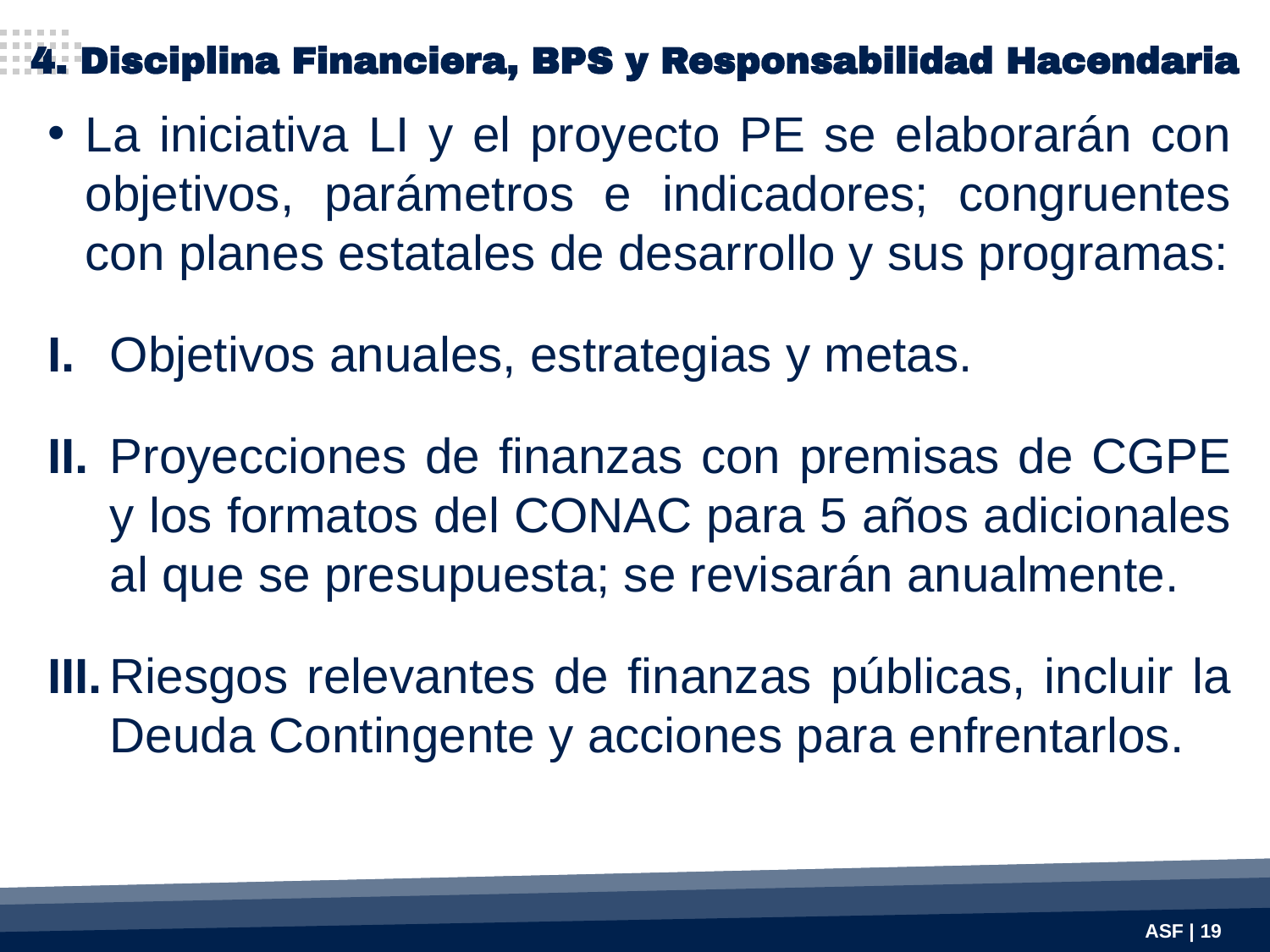

4. Disciplina Financiera, BPS y Responsabilidad Hacendaria
La iniciativa LI y el proyecto PE se elaborarán con objetivos, parámetros e indicadores; congruentes con planes estatales de desarrollo y sus programas:
I.	Objetivos anuales, estrategias y metas.
II.	Proyecciones de finanzas con premisas de CGPE y los formatos del CONAC para 5 años adicionales al que se presupuesta; se revisarán anualmente.
III.	Riesgos relevantes de finanzas públicas, incluir la Deuda Contingente y acciones para enfrentarlos.
ASF | 19